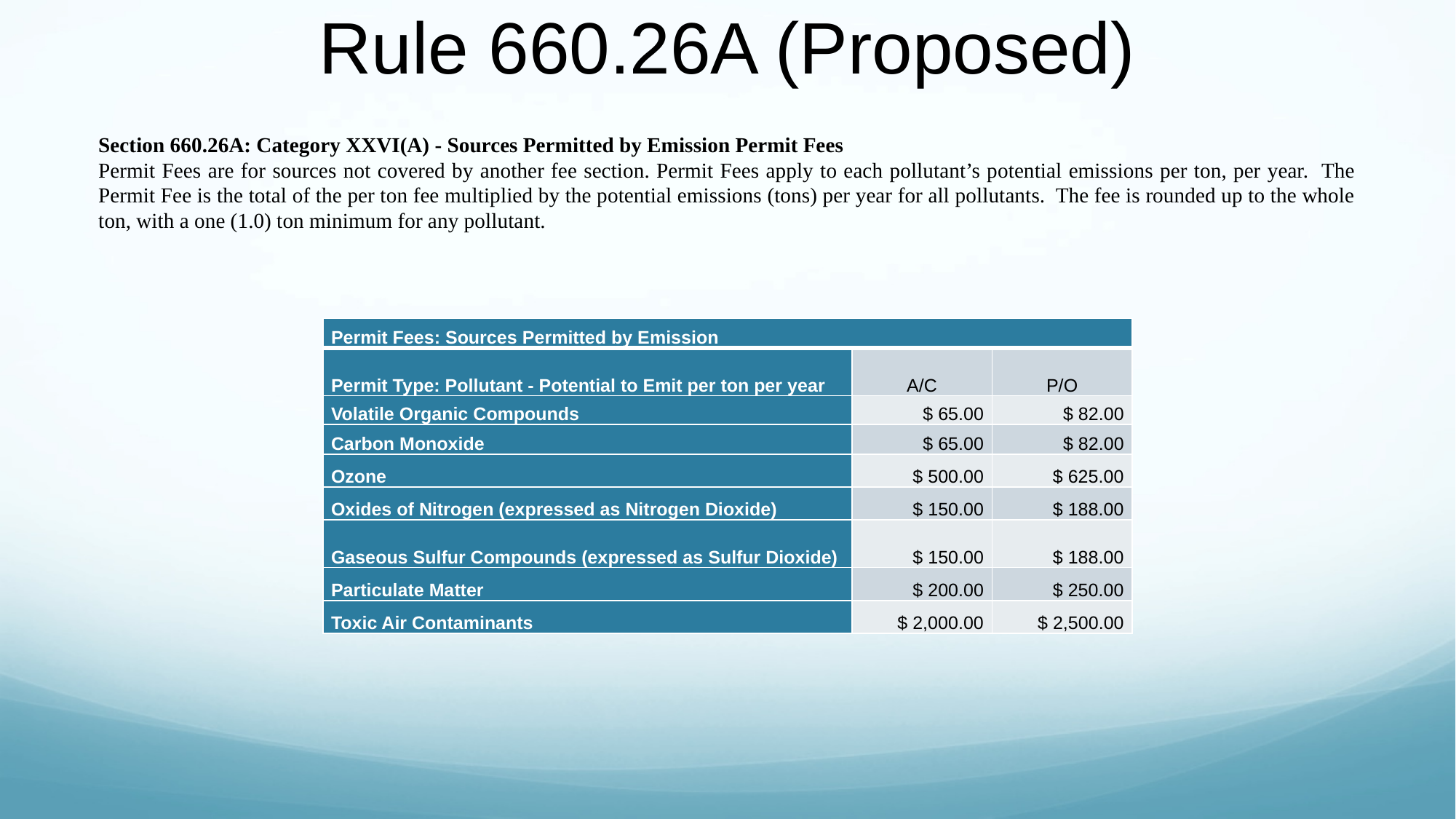

# Rule 660.26A (Proposed)

Section 660.26A: Category XXVI(A) - Sources Permitted by Emission Permit Fees
Permit Fees are for sources not covered by another fee section. Permit Fees apply to each pollutant’s potential emissions per ton, per year.  The Permit Fee is the total of the per ton fee multiplied by the potential emissions (tons) per year for all pollutants.  The fee is rounded up to the whole ton, with a one (1.0) ton minimum for any pollutant.

| Permit Fees: Sources Permitted by Emission |  |  |
| --- | --- | --- |
| Permit Type: Pollutant - Potential to Emit per ton per year | A/C | P/O |
| Volatile Organic Compounds | $ 65.00 | $ 82.00 |
| Carbon Monoxide | $ 65.00 | $ 82.00 |
| Ozone | $ 500.00 | $ 625.00 |
| Oxides of Nitrogen (expressed as Nitrogen Dioxide) | $ 150.00 | $ 188.00 |
| Gaseous Sulfur Compounds (expressed as Sulfur Dioxide) | $ 150.00 | $ 188.00 |
| Particulate Matter | $ 200.00 | $ 250.00 |
| Toxic Air Contaminants | $ 2,000.00 | $ 2,500.00 |